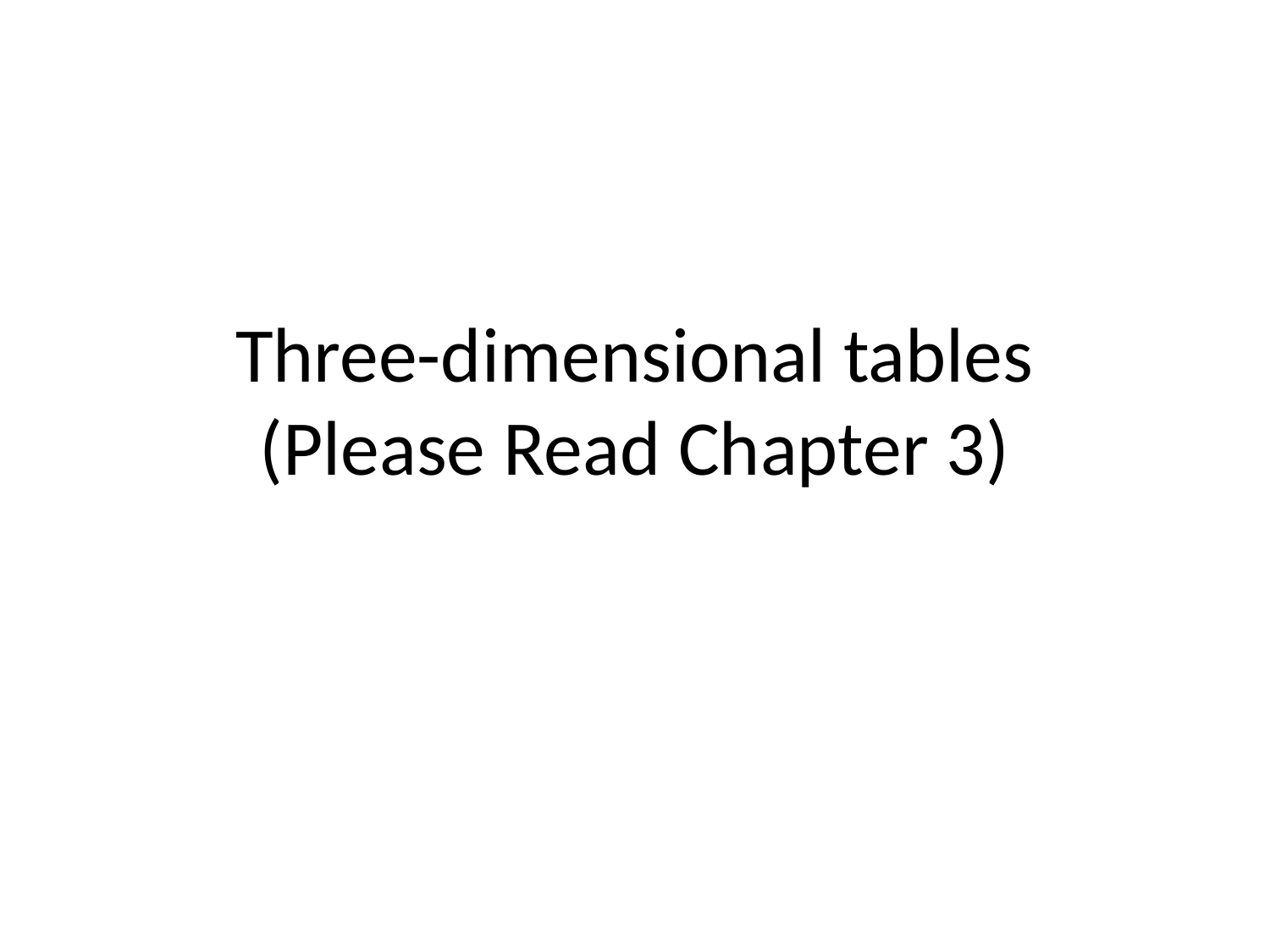

# Three-dimensional tables (Please Read Chapter 3)